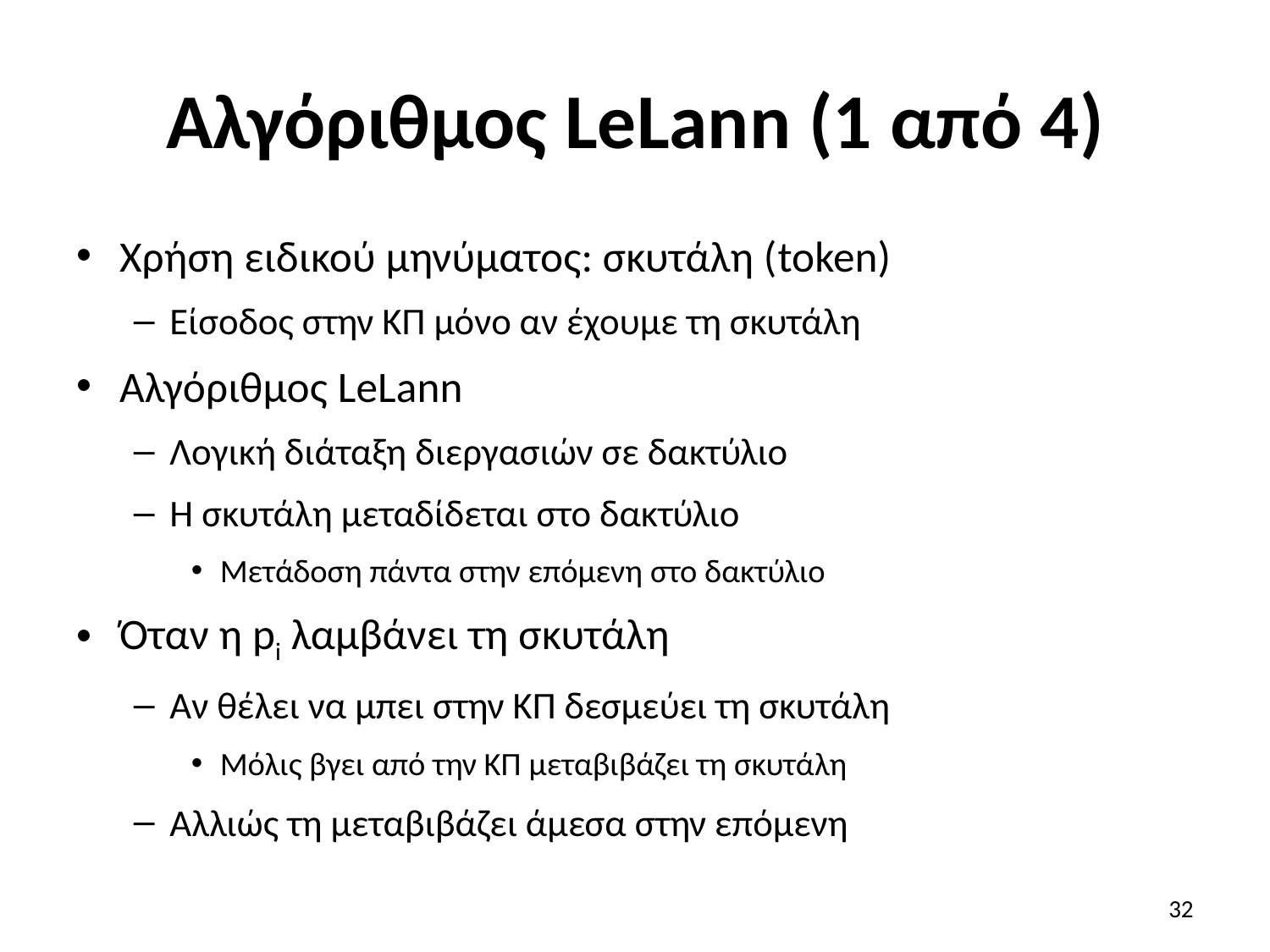

# Αλγόριθμος LeLann (1 από 4)
Χρήση ειδικού μηνύματος: σκυτάλη (token)
Είσοδος στην ΚΠ μόνο αν έχουμε τη σκυτάλη
Αλγόριθμος LeLann
Λογική διάταξη διεργασιών σε δακτύλιο
Η σκυτάλη μεταδίδεται στο δακτύλιο
Μετάδοση πάντα στην επόμενη στο δακτύλιο
Όταν η pi λαμβάνει τη σκυτάλη
Αν θέλει να μπει στην ΚΠ δεσμεύει τη σκυτάλη
Μόλις βγει από την ΚΠ μεταβιβάζει τη σκυτάλη
Αλλιώς τη μεταβιβάζει άμεσα στην επόμενη
32